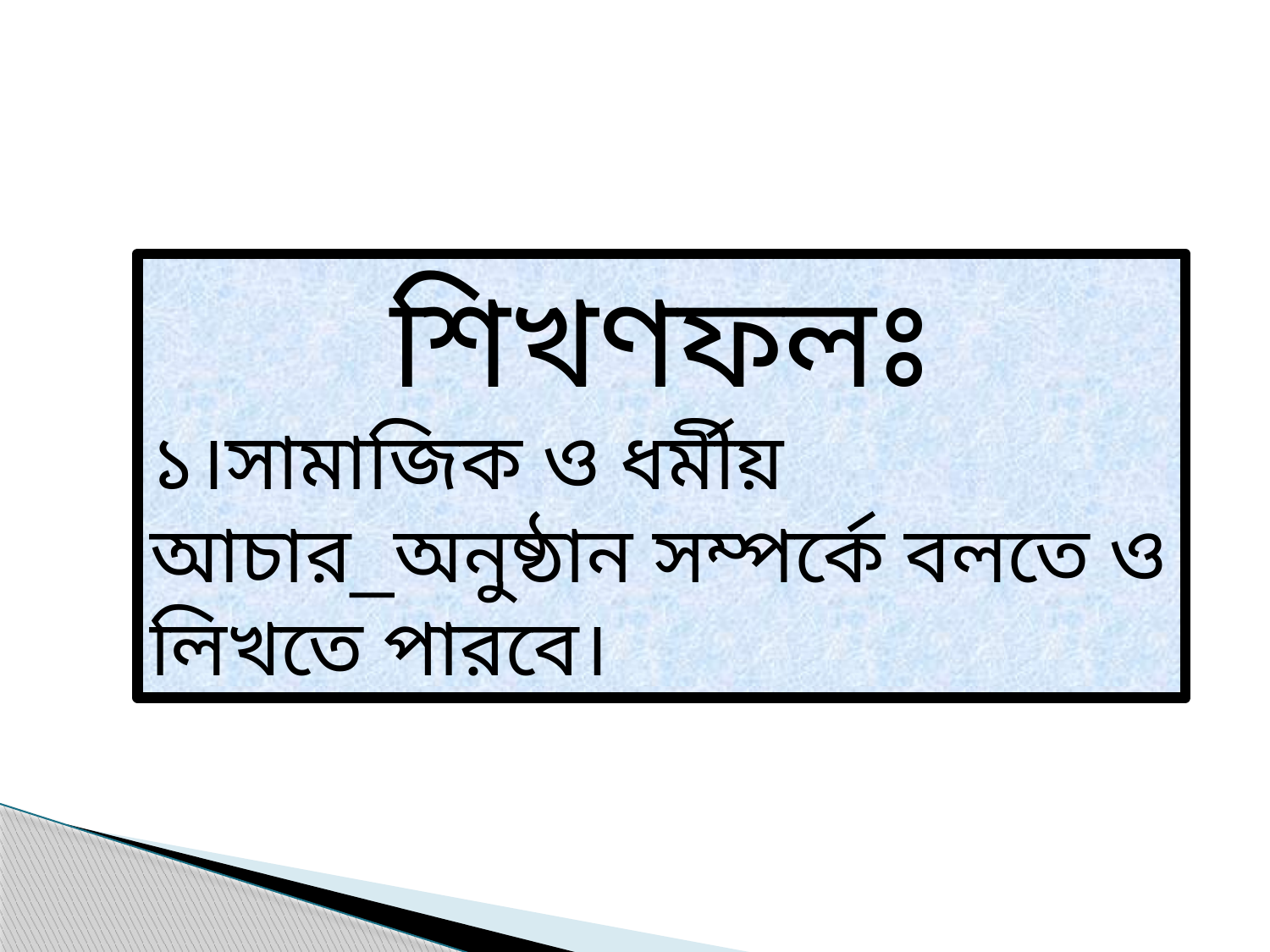

শিখণফলঃ
১।সামাজিক ও ধর্মীয় আচার_অনুষ্ঠান সম্পর্কে বলতে ও লিখতে পারবে।